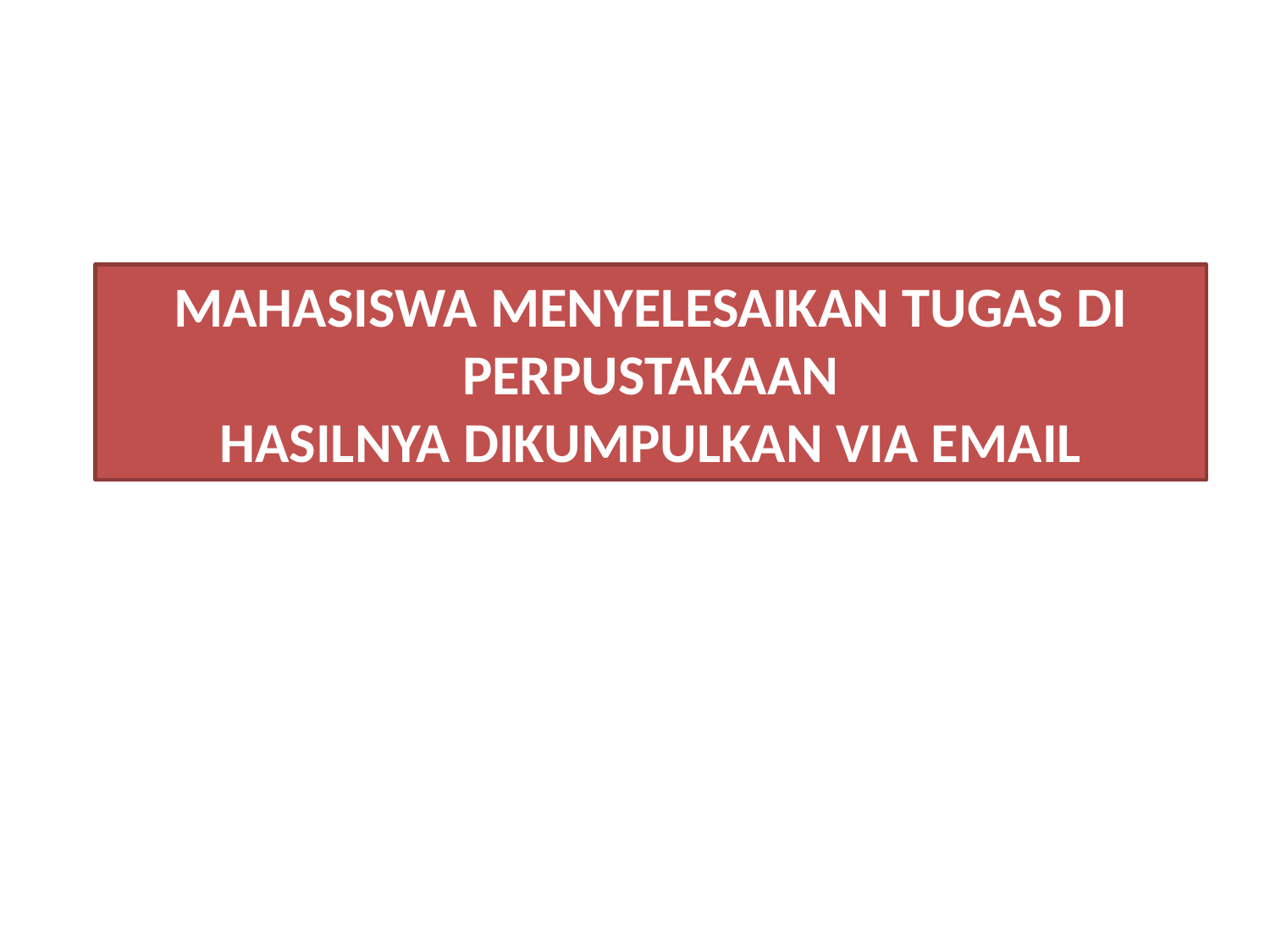

MAHASISWA MENYELESAIKAN TUGAS DI PERPUSTAKAAN
HASILNYA DIKUMPULKAN VIA EMAIL